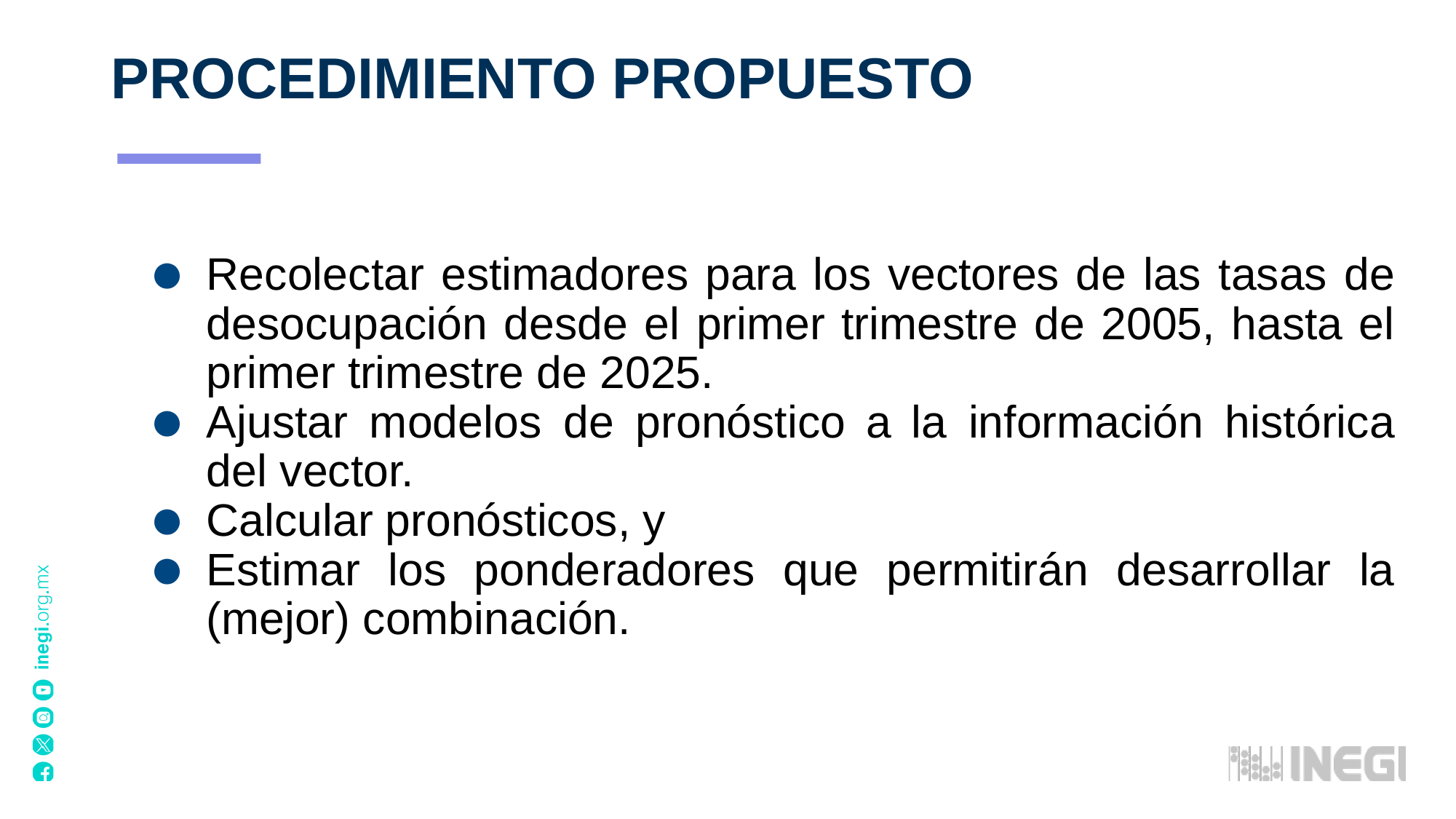

# PROCEDIMIENTO PROPUESTO

Recolectar estimadores para los vectores de las tasas de desocupación desde el primer trimestre de 2005, hasta el primer trimestre de 2025.
Ajustar modelos de pronóstico a la información histórica del vector.
Calcular pronósticos, y
Estimar los ponderadores que permitirán desarrollar la (mejor) combinación.